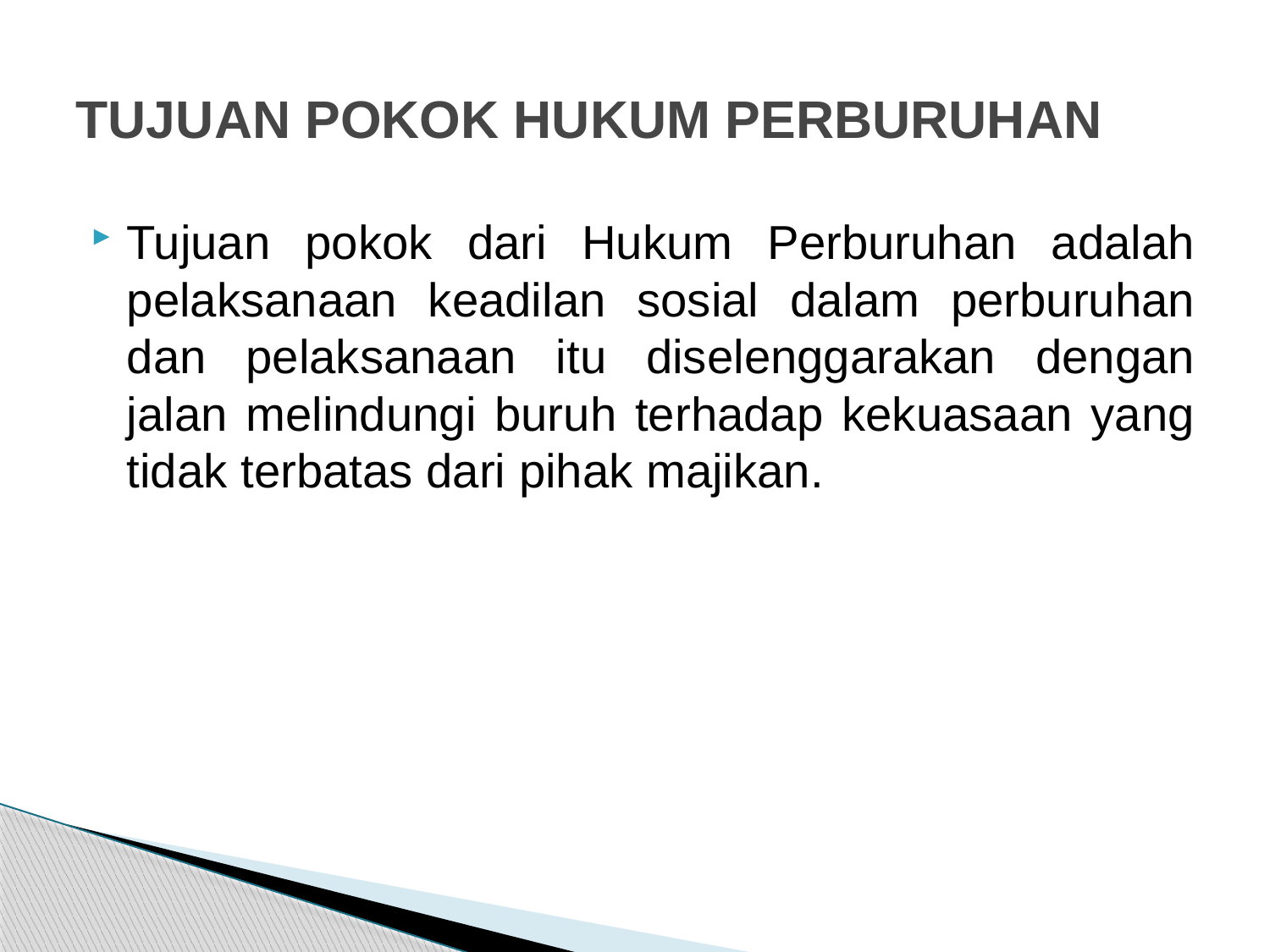

# TUJUAN POKOK HUKUM PERBURUHAN
Tujuan pokok dari Hukum Perburuhan adalah pelaksanaan keadilan sosial dalam perburuhan dan pelaksanaan itu diselenggarakan dengan jalan melindungi buruh terhadap kekuasaan yang tidak terbatas dari pihak majikan.